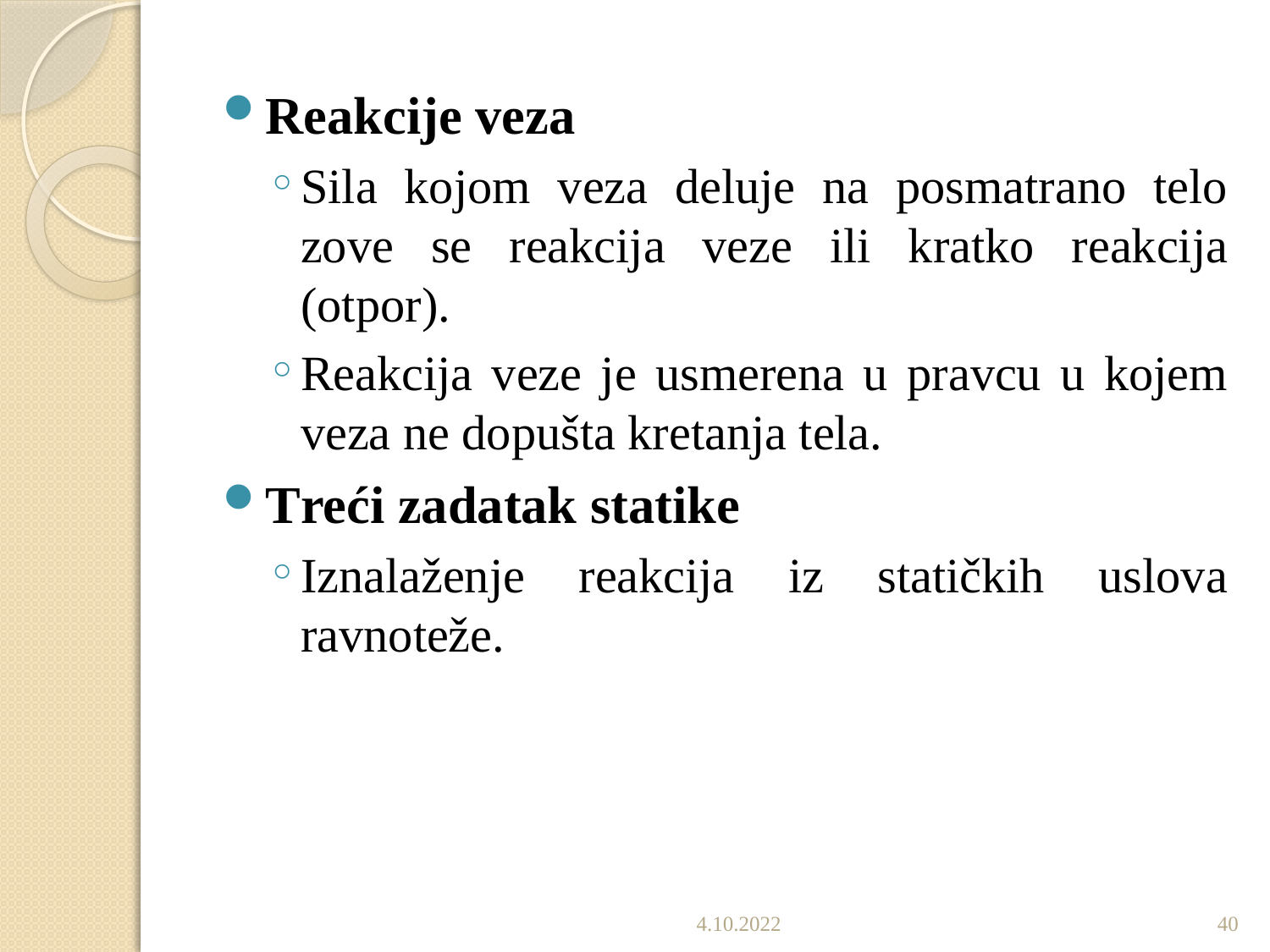

Reakcije veza
Sila kojom veza deluje na posmatrano telo zove se reakcija veze ili kratko reakcija (otpor).
Reakcija veze je usmerena u pravcu u kojem veza ne dopušta kretanja tela.
Treći zadatak statike
Iznalaženje reakcija iz statičkih uslova ravnoteže.
4.10.2022
40